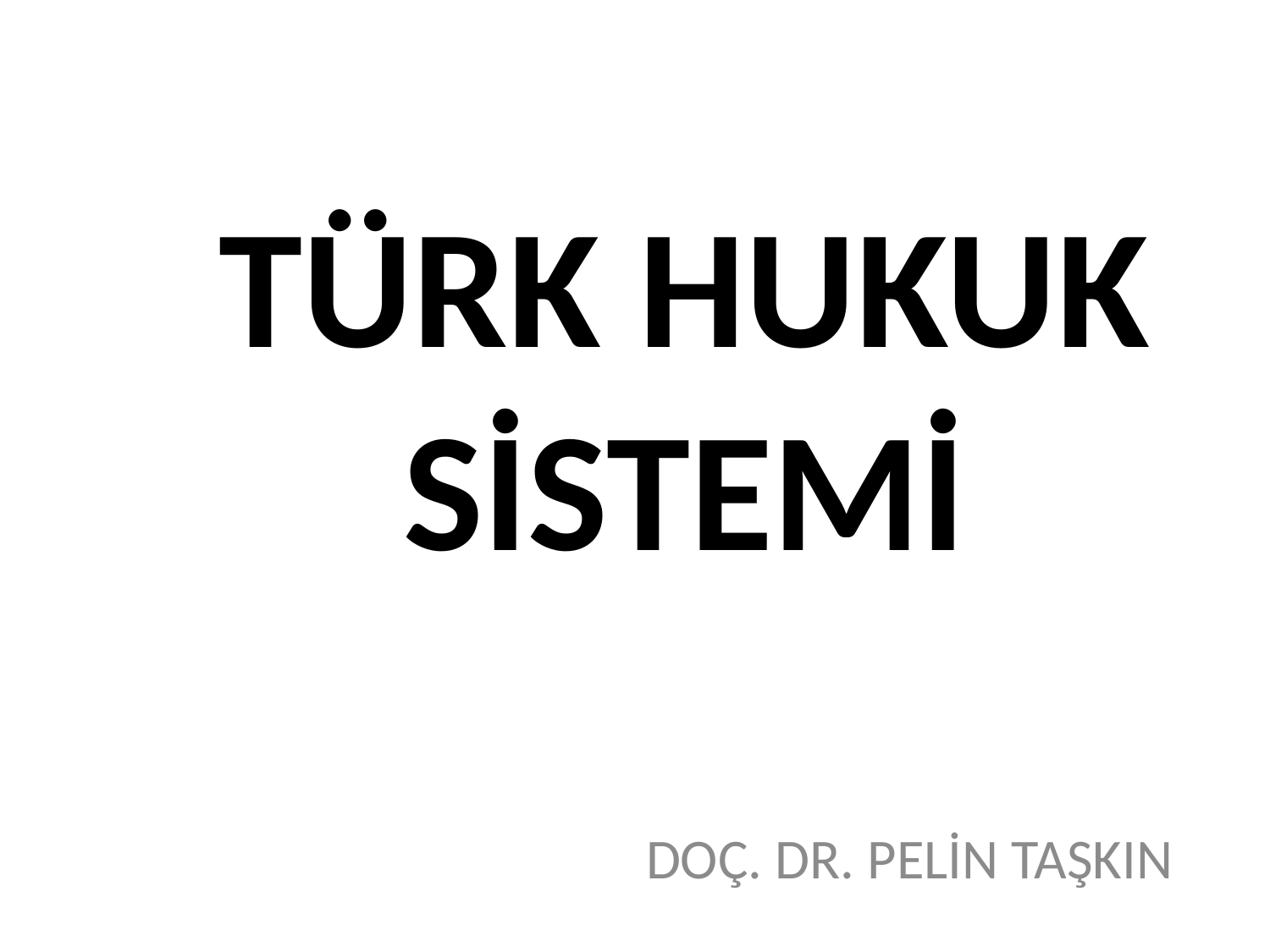

# TÜRK HUKUK SİSTEMİ
DOÇ. DR. PELİN TAŞKIN